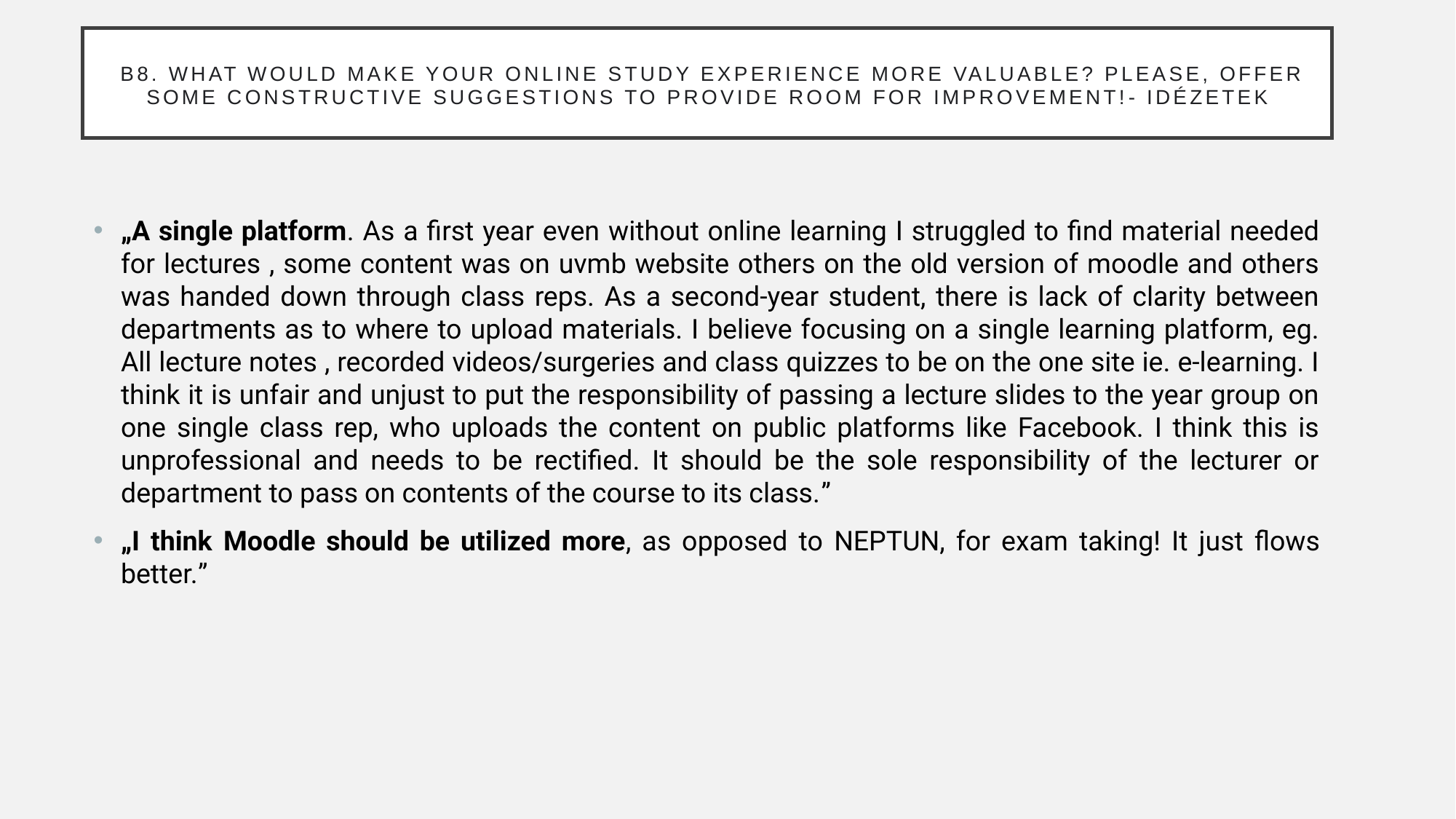

# B8. What would make your online study experience more valuable? Please, offer some constructive suggestions to provide room for improvement!- IdÉZETEK
„A single platform. As a first year even without online learning I struggled to find material needed for lectures , some content was on uvmb website others on the old version of moodle and others was handed down through class reps. As a second-year student, there is lack of clarity between departments as to where to upload materials. I believe focusing on a single learning platform, eg. All lecture notes , recorded videos/surgeries and class quizzes to be on the one site ie. e-learning. I think it is unfair and unjust to put the responsibility of passing a lecture slides to the year group on one single class rep, who uploads the content on public platforms like Facebook. I think this is unprofessional and needs to be rectified. It should be the sole responsibility of the lecturer or department to pass on contents of the course to its class.”
„I think Moodle should be utilized more, as opposed to NEPTUN, for exam taking! It just flows better.”